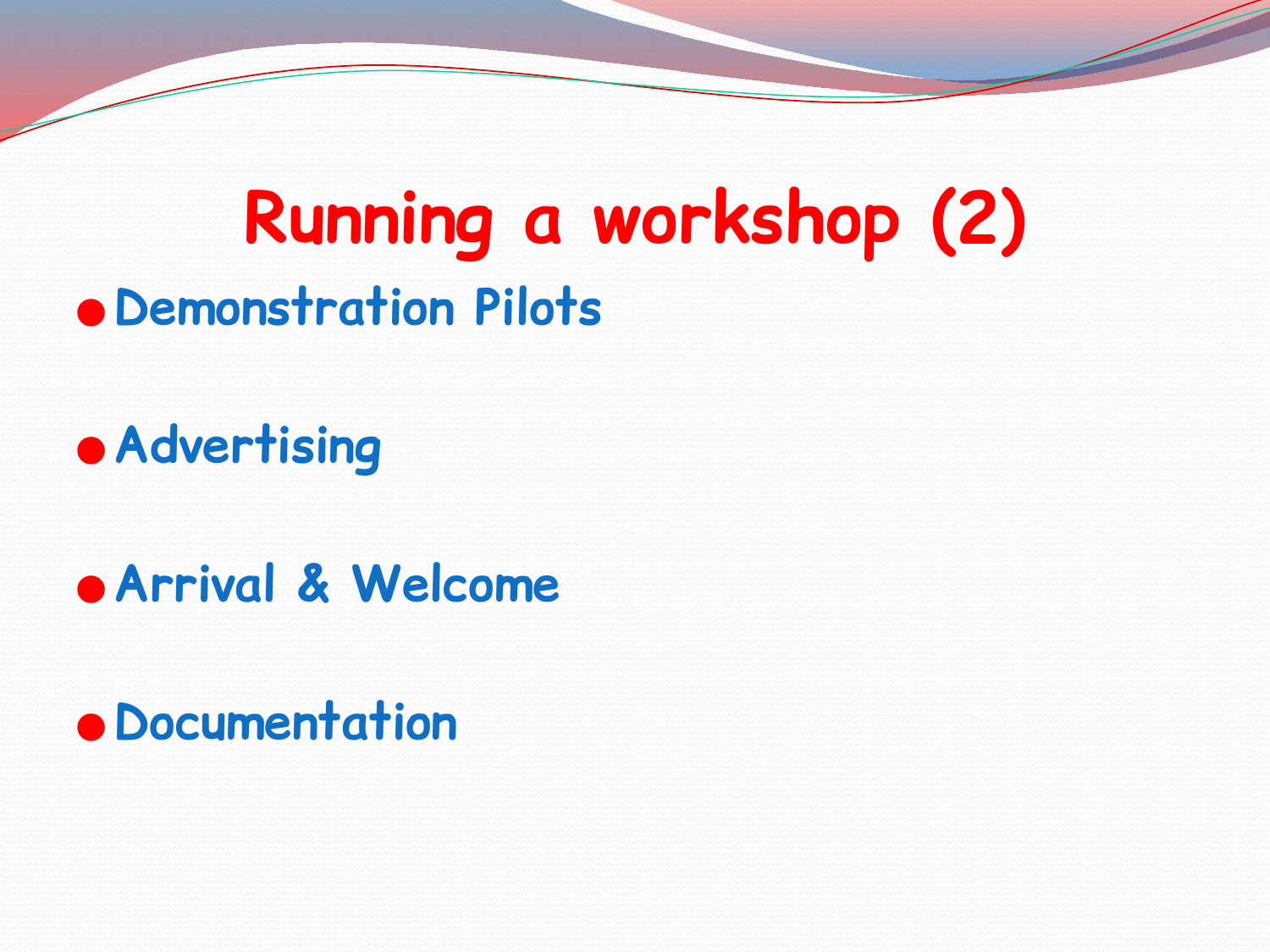

# Running a workshop (2)
Demonstration Pilots

Advertising

Arrival & Welcome

Documentation